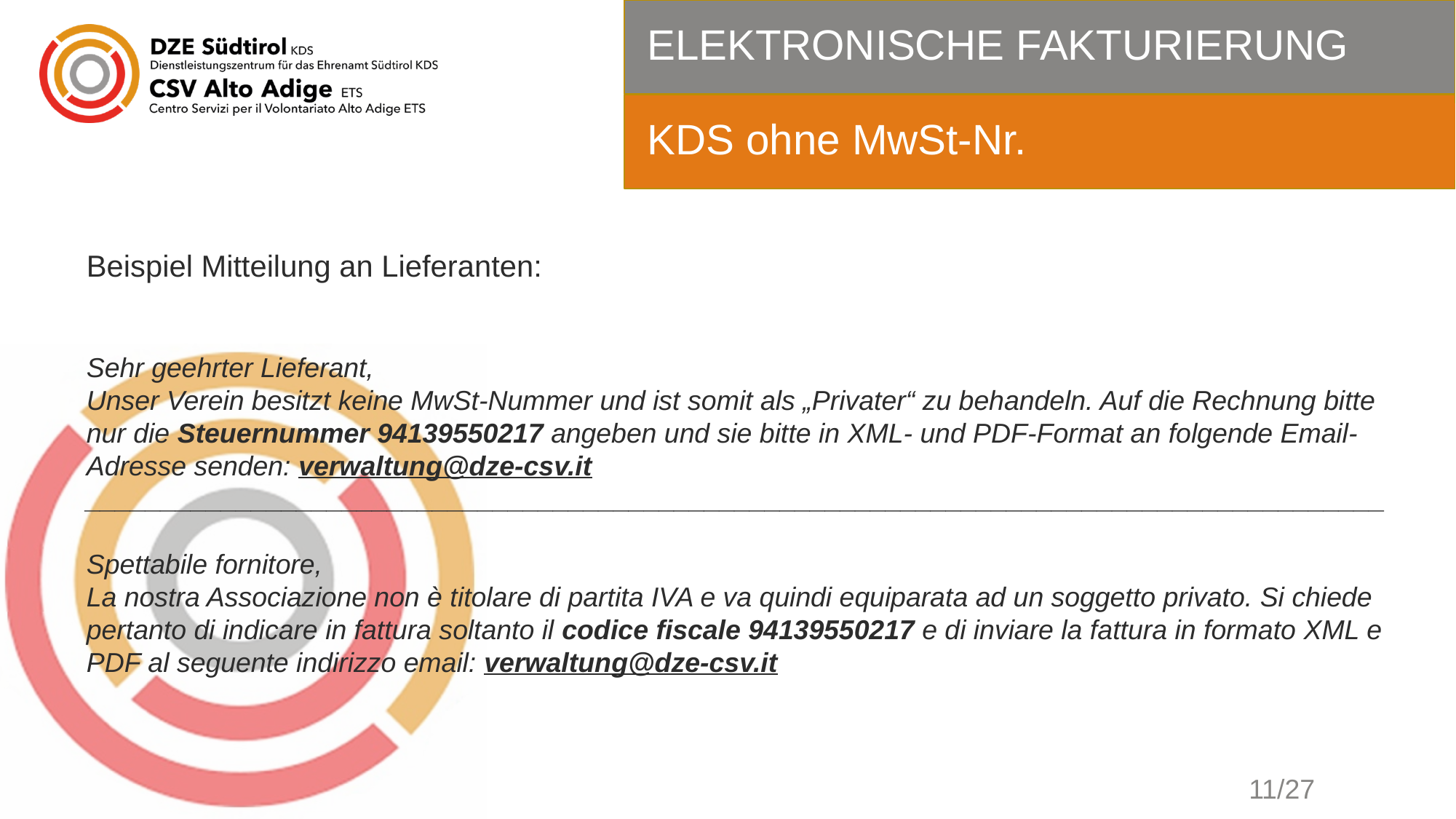

# ELEKTRONISCHE FAKTURIERUNG

KDS ohne MwSt-Nr.
Beispiel Mitteilung an Lieferanten:

Sehr geehrter Lieferant,
Unser Verein besitzt keine MwSt-Nummer und ist somit als „Privater“ zu behandeln. Auf die Rechnung bitte nur die Steuernummer 94139550217 angeben und sie bitte in XML- und PDF-Format an folgende Email-Adresse senden: verwaltung@dze-csv.it
______________________________________________________________________________________

Spettabile fornitore,
La nostra Associazione non è titolare di partita IVA e va quindi equiparata ad un soggetto privato. Si chiede pertanto di indicare in fattura soltanto il codice fiscale 94139550217 e di inviare la fattura in formato XML e PDF al seguente indirizzo email: verwaltung@dze-csv.it